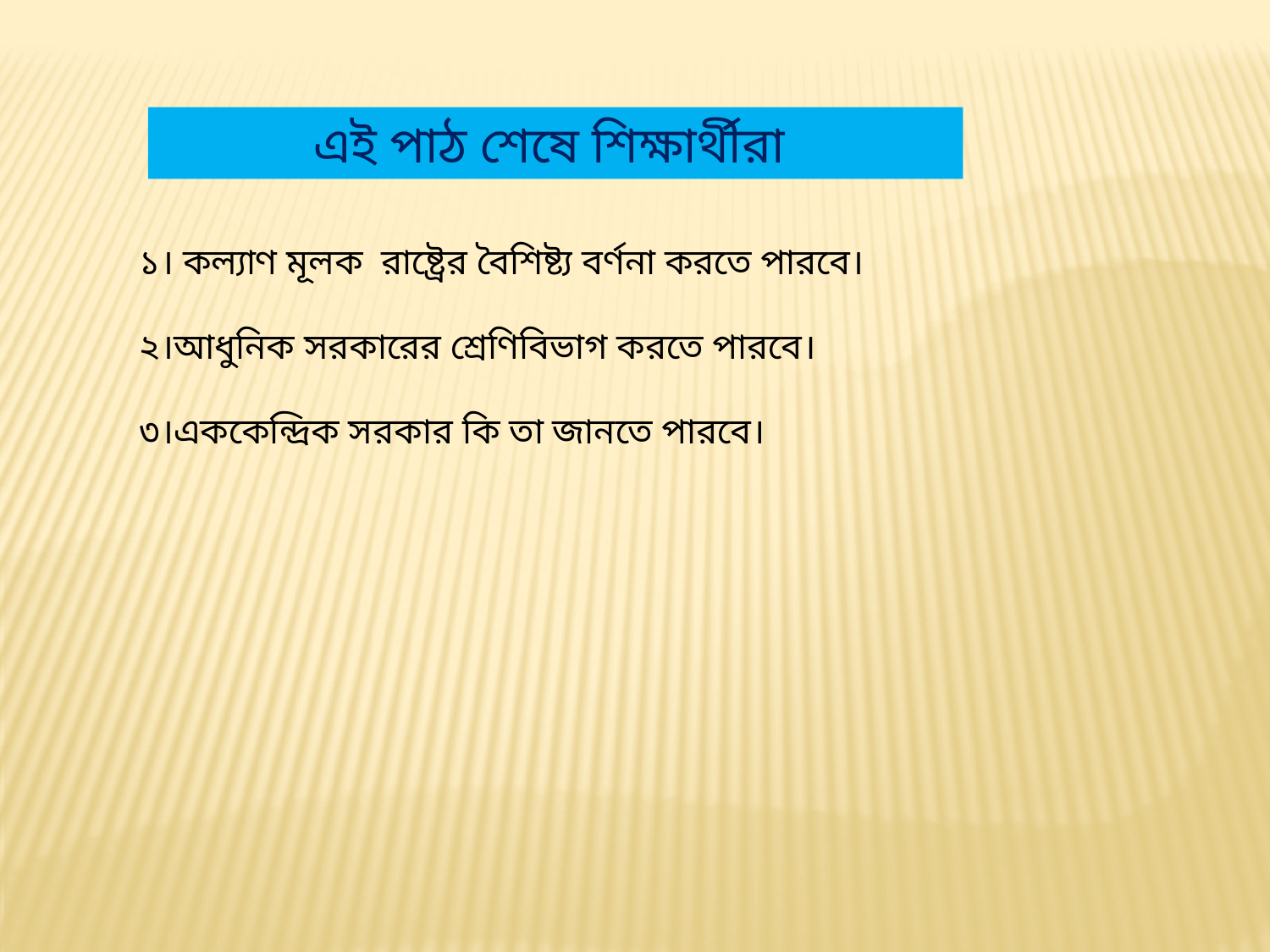

এই পাঠ শেষে শিক্ষার্থীরা
১। কল্যাণ মূলক  রাষ্ট্রের বৈশিষ্ট্য বর্ণনা করতে পারবে।

২।আধুনিক সরকারের শ্রেণিবিভাগ করতে পারবে।

৩।এককেন্দ্রিক সরকার কি তা জানতে পারবে।